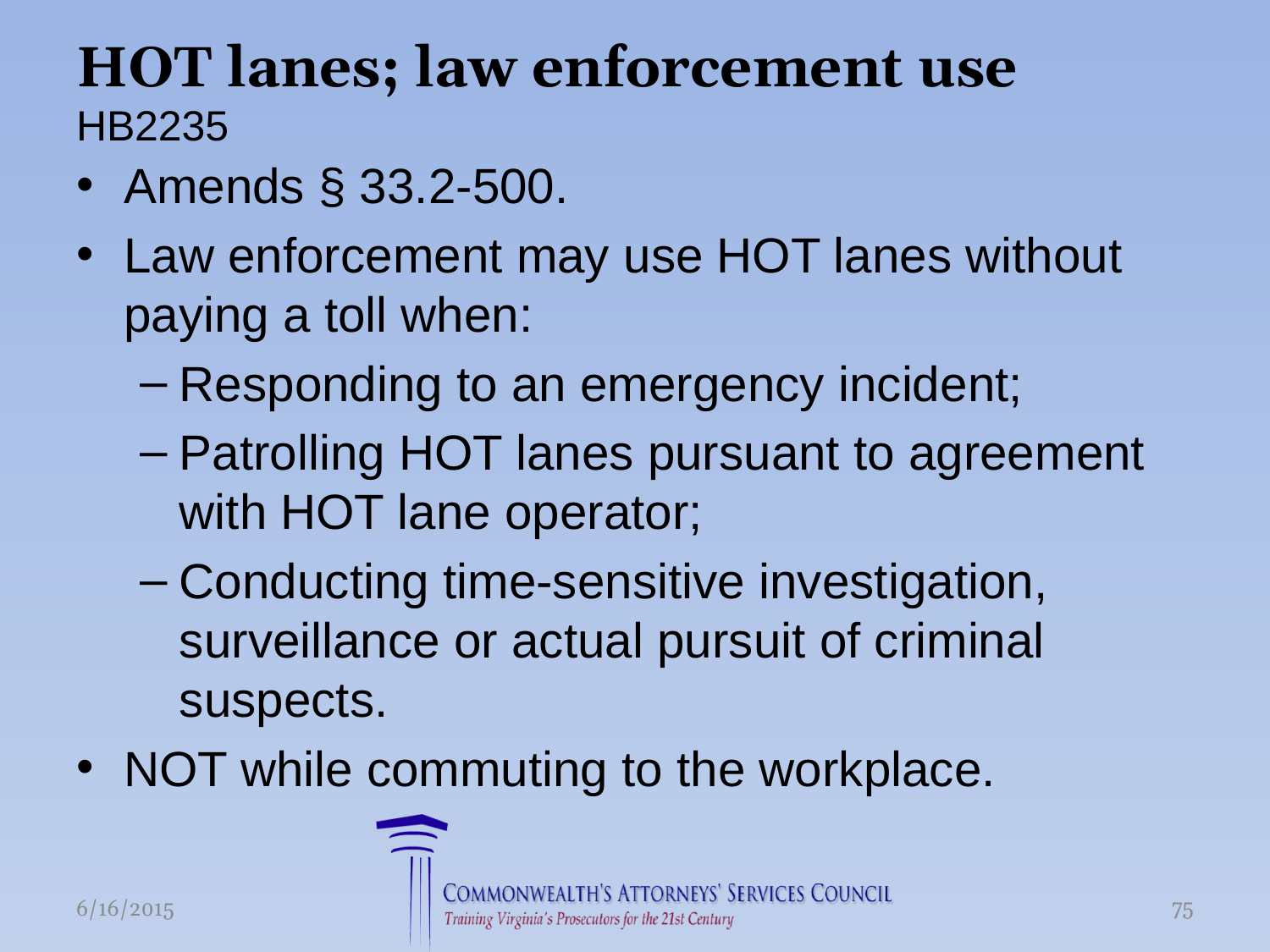

# HOT lanes; law enforcement use HB2235
Amends § 33.2-500.
Law enforcement may use HOT lanes without paying a toll when:
Responding to an emergency incident;
Patrolling HOT lanes pursuant to agreement with HOT lane operator;
Conducting time-sensitive investigation, surveillance or actual pursuit of criminal suspects.
NOT while commuting to the workplace.
6/16/2015
75